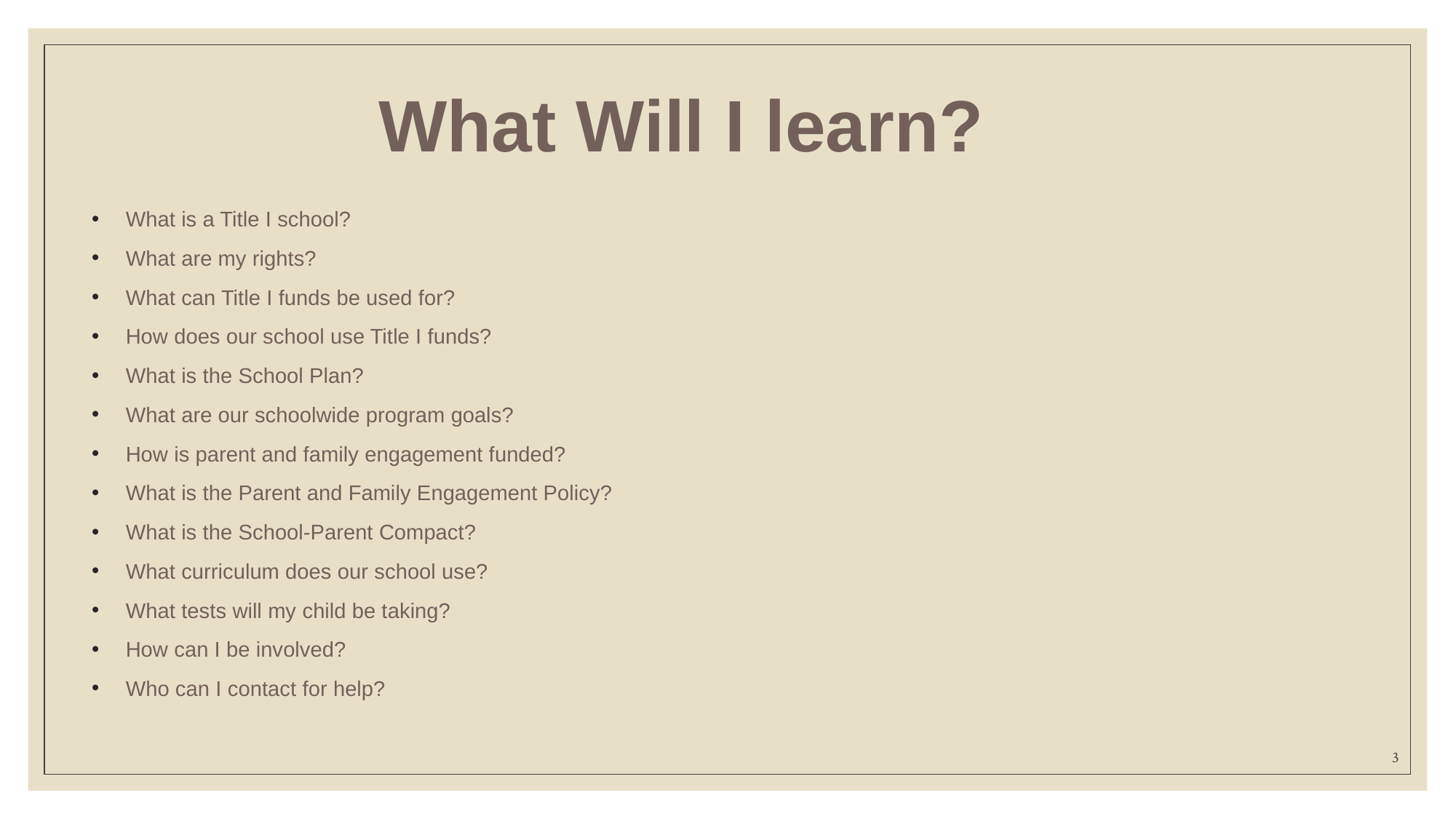

# What Will I learn?
What is a Title I school?
What are my rights?
What can Title I funds be used for?
How does our school use Title I funds?
What is the School Plan?
What are our schoolwide program goals?
How is parent and family engagement funded?
What is the Parent and Family Engagement Policy?
What is the School-Parent Compact?
What curriculum does our school use?
What tests will my child be taking?
How can I be involved?
Who can I contact for help?

3